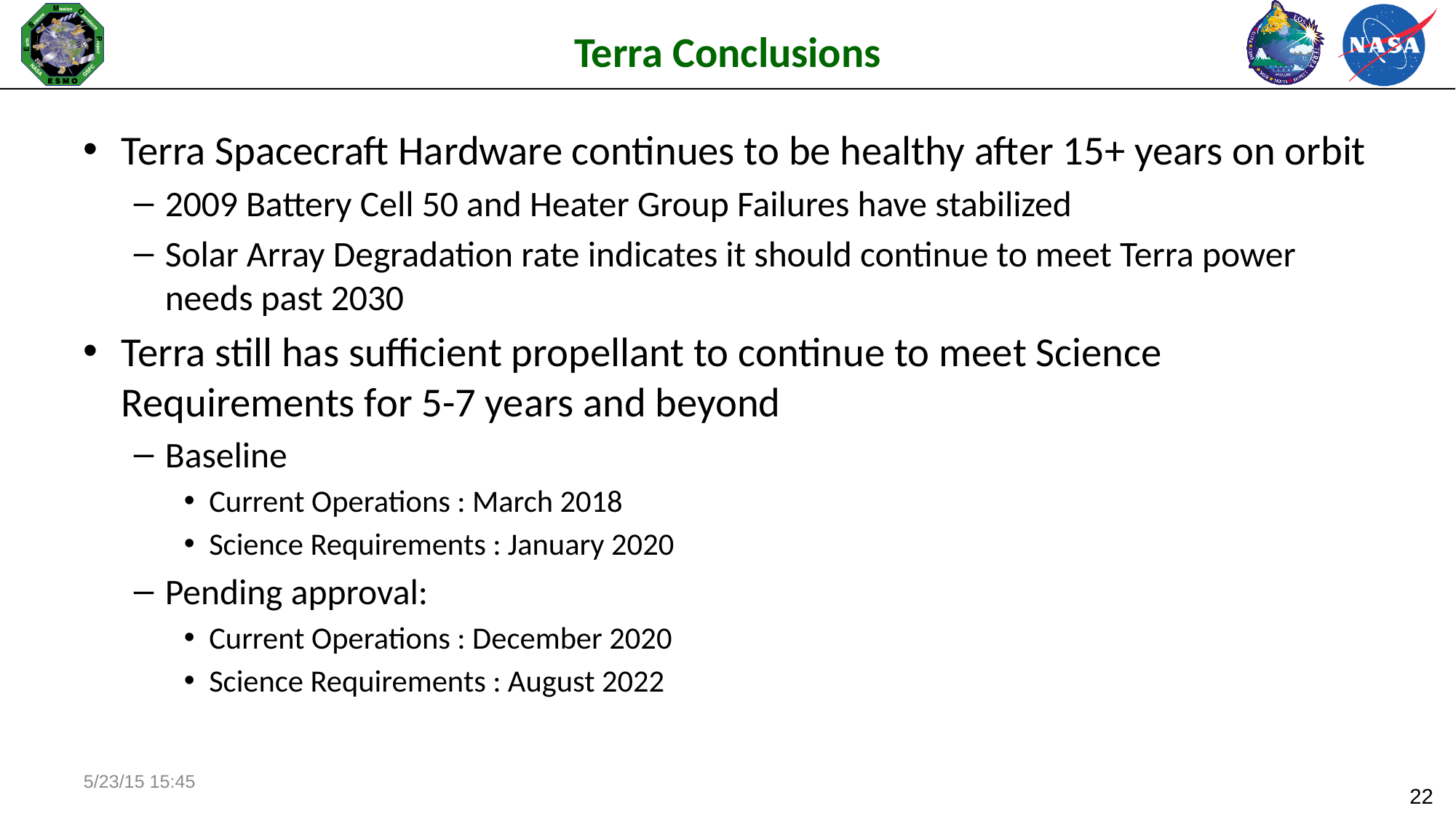

# Terra Conclusions
Terra Spacecraft Hardware continues to be healthy after 15+ years on orbit
2009 Battery Cell 50 and Heater Group Failures have stabilized
Solar Array Degradation rate indicates it should continue to meet Terra power needs past 2030
Terra still has sufficient propellant to continue to meet Science Requirements for 5-7 years and beyond
Baseline
Current Operations : March 2018
Science Requirements : January 2020
Pending approval:
Current Operations : December 2020
Science Requirements : August 2022

5/23/15 15:45